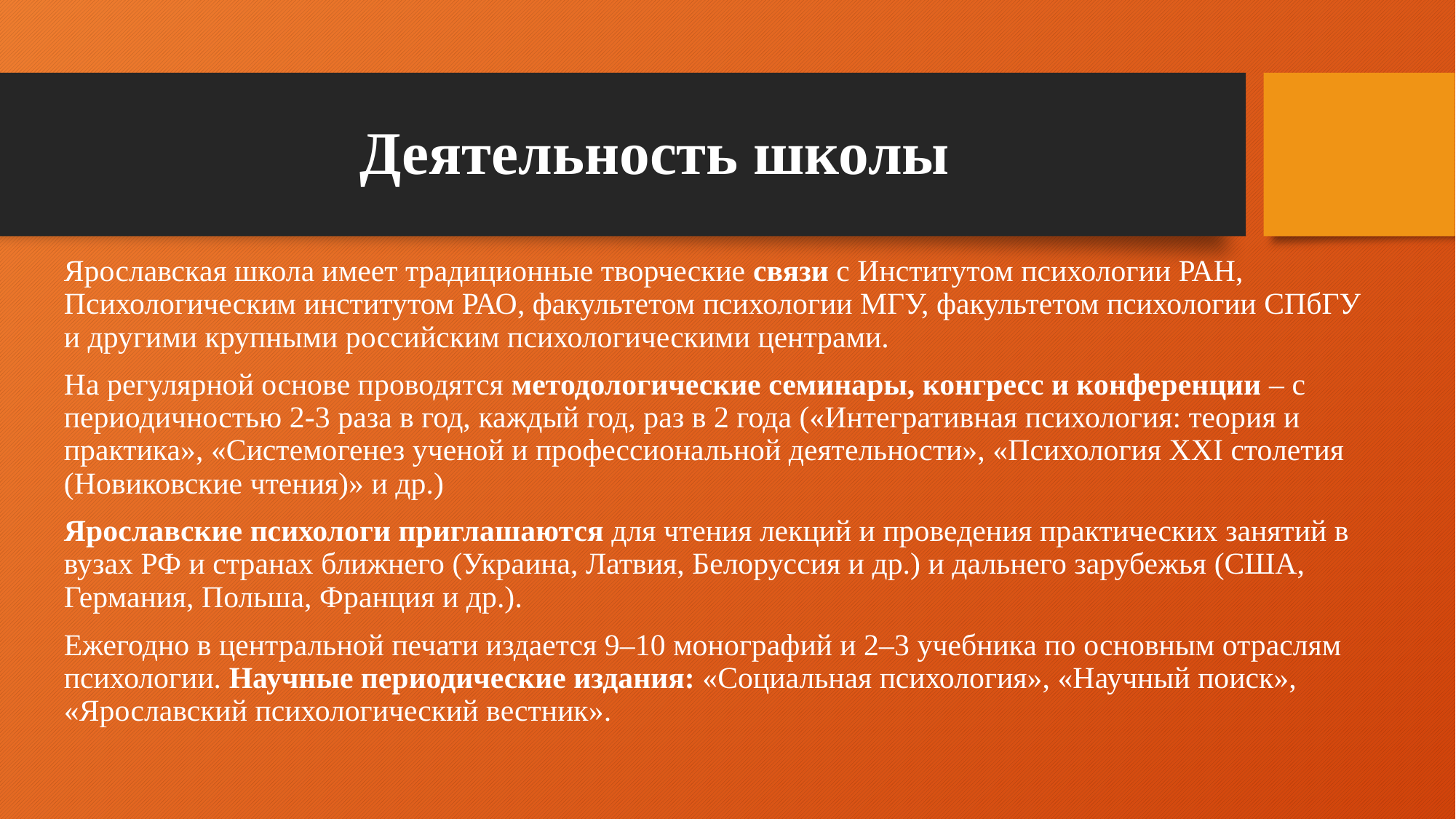

# Деятельность школы
Ярославская школа имеет традиционные творческие связи с Институтом психологии РАН, Психологическим институтом РАО, факультетом психологии МГУ, факультетом психологии СПбГУ и другими крупными российским психологическими центрами.
На регулярной основе проводятся методологические семинары, конгресс и конференции – с периодичностью 2-3 раза в год, каждый год, раз в 2 года («Интегративная психология: теория и практика», «Системогенез ученой и профессиональной деятельности», «Психология XXI столетия (Новиковские чтения)» и др.)
Ярославские психологи приглашаются для чтения лекций и проведения практических занятий в вузах РФ и странах ближнего (Украина, Латвия, Белоруссия и др.) и дальнего зарубежья (США, Германия, Польша, Франция и др.).
Ежегодно в центральной печати издается 9–10 монографий и 2–3 учебника по основным отраслям психологии. Научные периодические издания: «Социальная психология», «Научный поиск», «Ярославский психологический вестник».